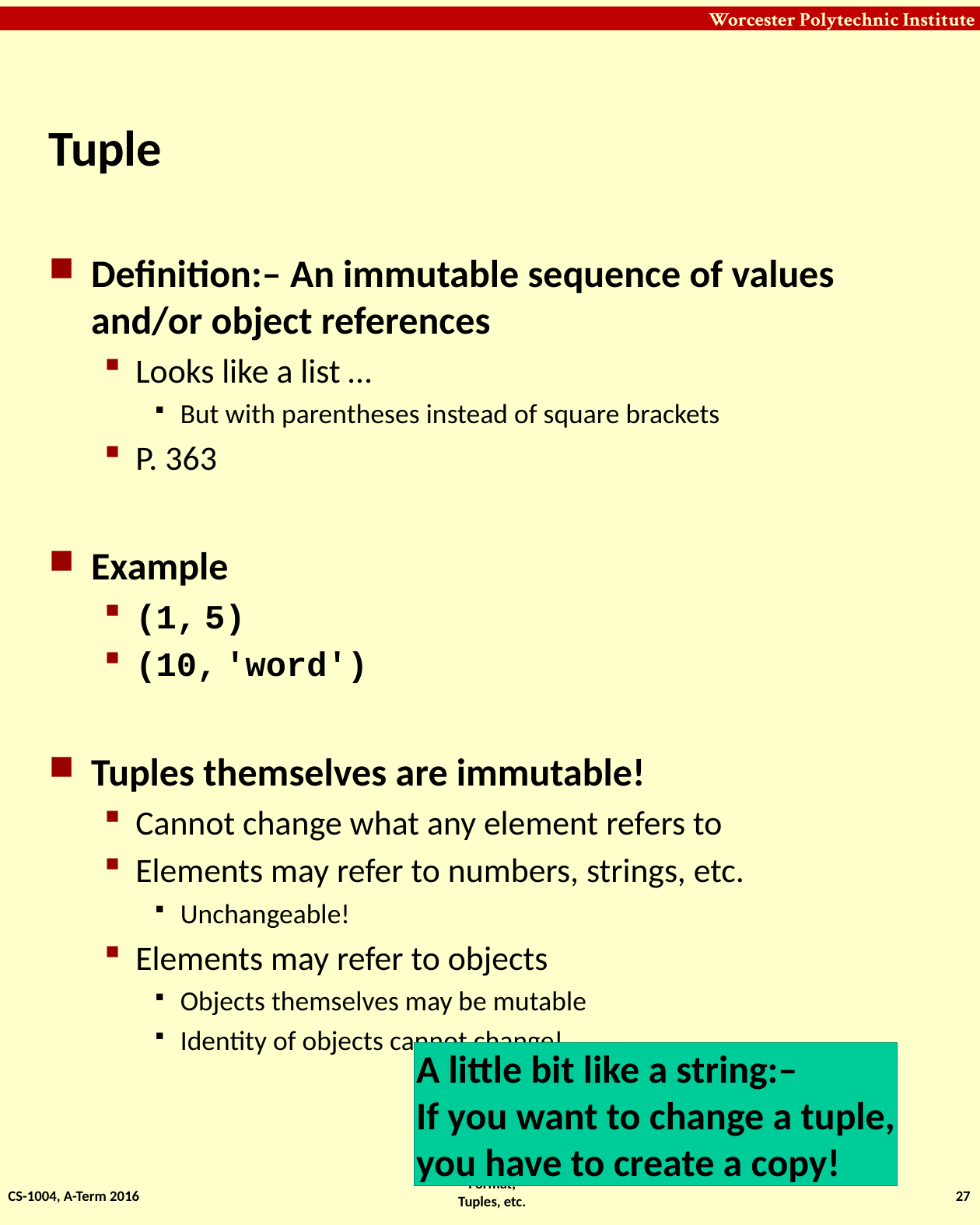

# Tuple
Definition:– An immutable sequence of values and/or object references
Looks like a list …
But with parentheses instead of square brackets
P. 363

Example
(1, 5)
(10, 'word')

Tuples themselves are immutable!
Cannot change what any element refers to
Elements may refer to numbers, strings, etc.
Unchangeable!
Elements may refer to objects
Objects themselves may be mutable
Identity of objects cannot change!

A little bit like a string:–
If you want to change a tuple,
you have to create a copy!
CS-1004, A-Term 2016
27
Files, Format, Tuples, etc.